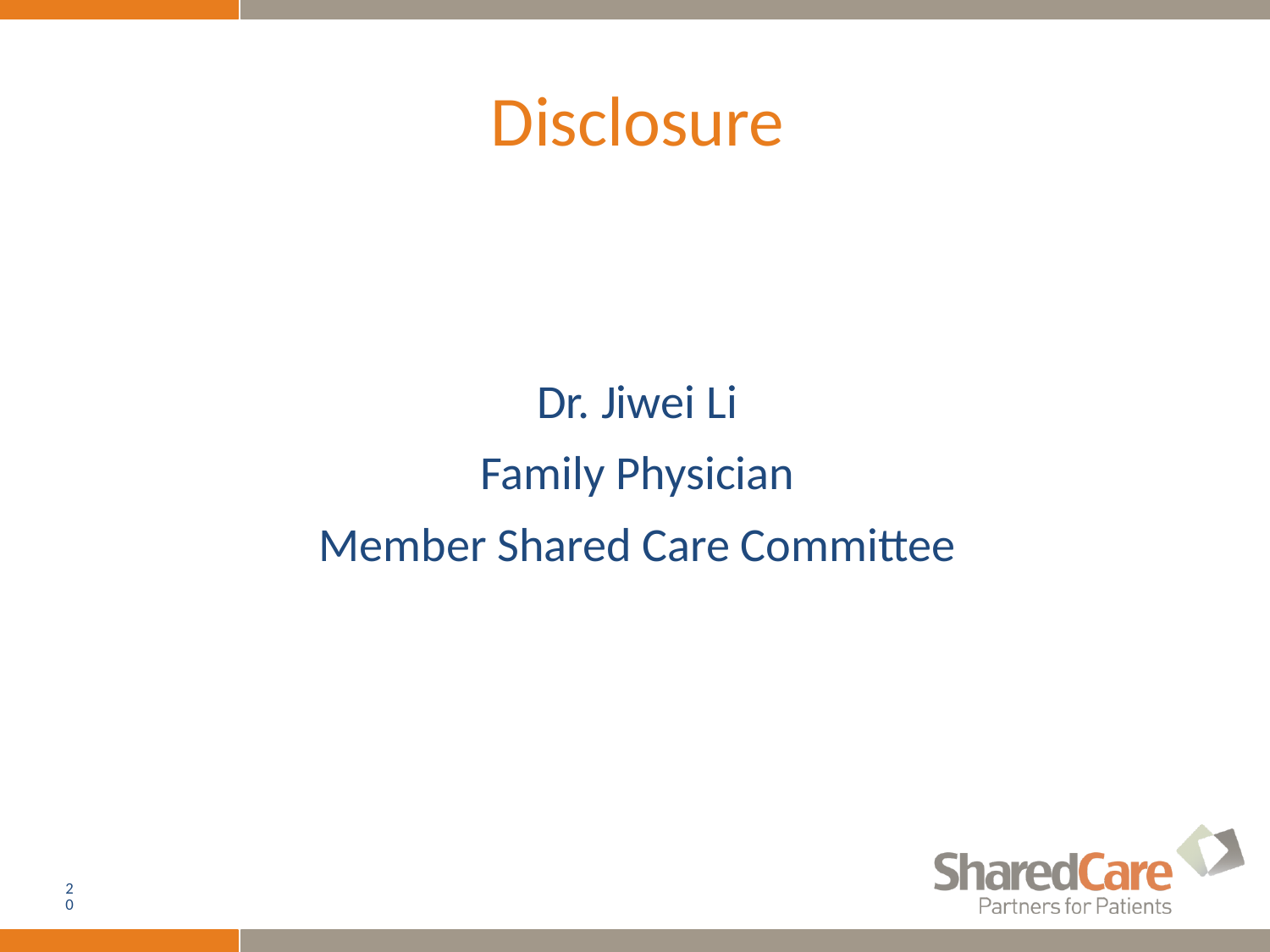

# Disclosure

Dr. Jiwei Li
Family Physician
Member Shared Care Committee
20